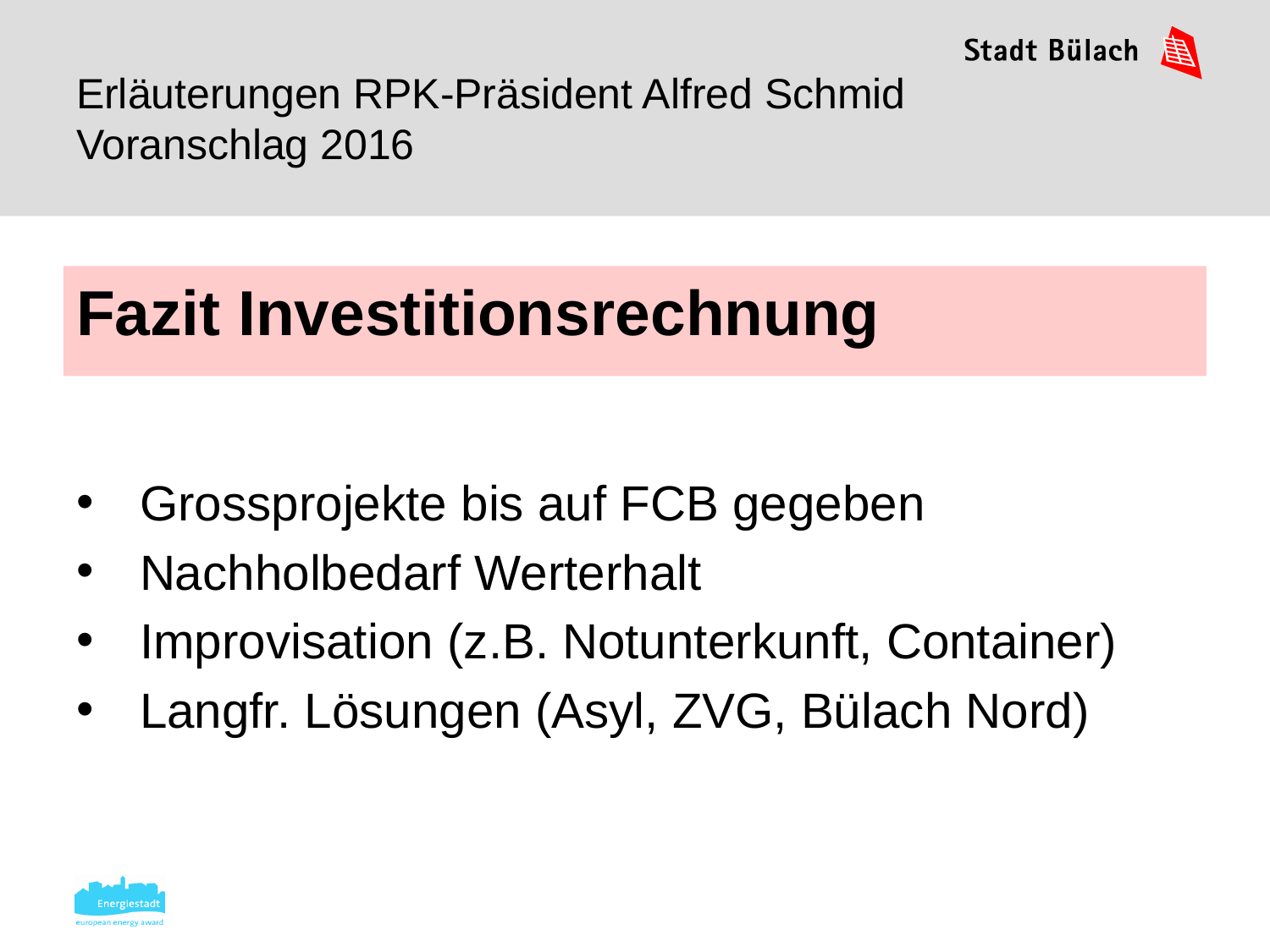

# Erläuterungen RPK-Präsident Alfred Schmid Voranschlag 2016
Fazit Investitionsrechnung

Grossprojekte bis auf FCB gegeben
Nachholbedarf Werterhalt
Improvisation (z.B. Notunterkunft, Container)
Langfr. Lösungen (Asyl, ZVG, Bülach Nord)